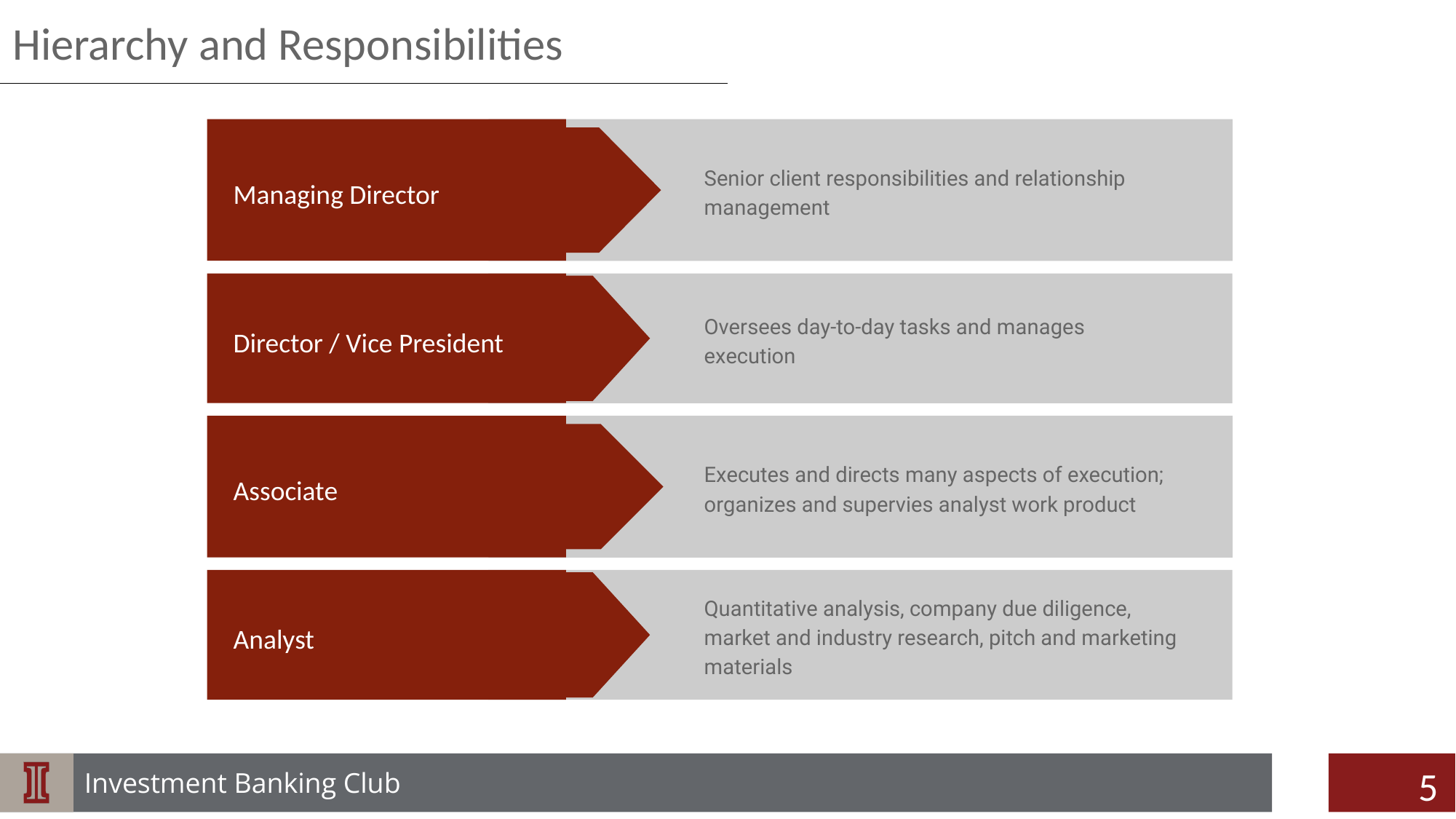

Hierarchy and Responsibilities

Senior client responsibilities and relationship management
Managing Director

Oversees day-to-day tasks and manages execution
Director / Vice President

Executes and directs many aspects of execution; organizes and supervies analyst work product
Associate

Quantitative analysis, company due diligence, market and industry research, pitch and marketing materials
Analyst
5